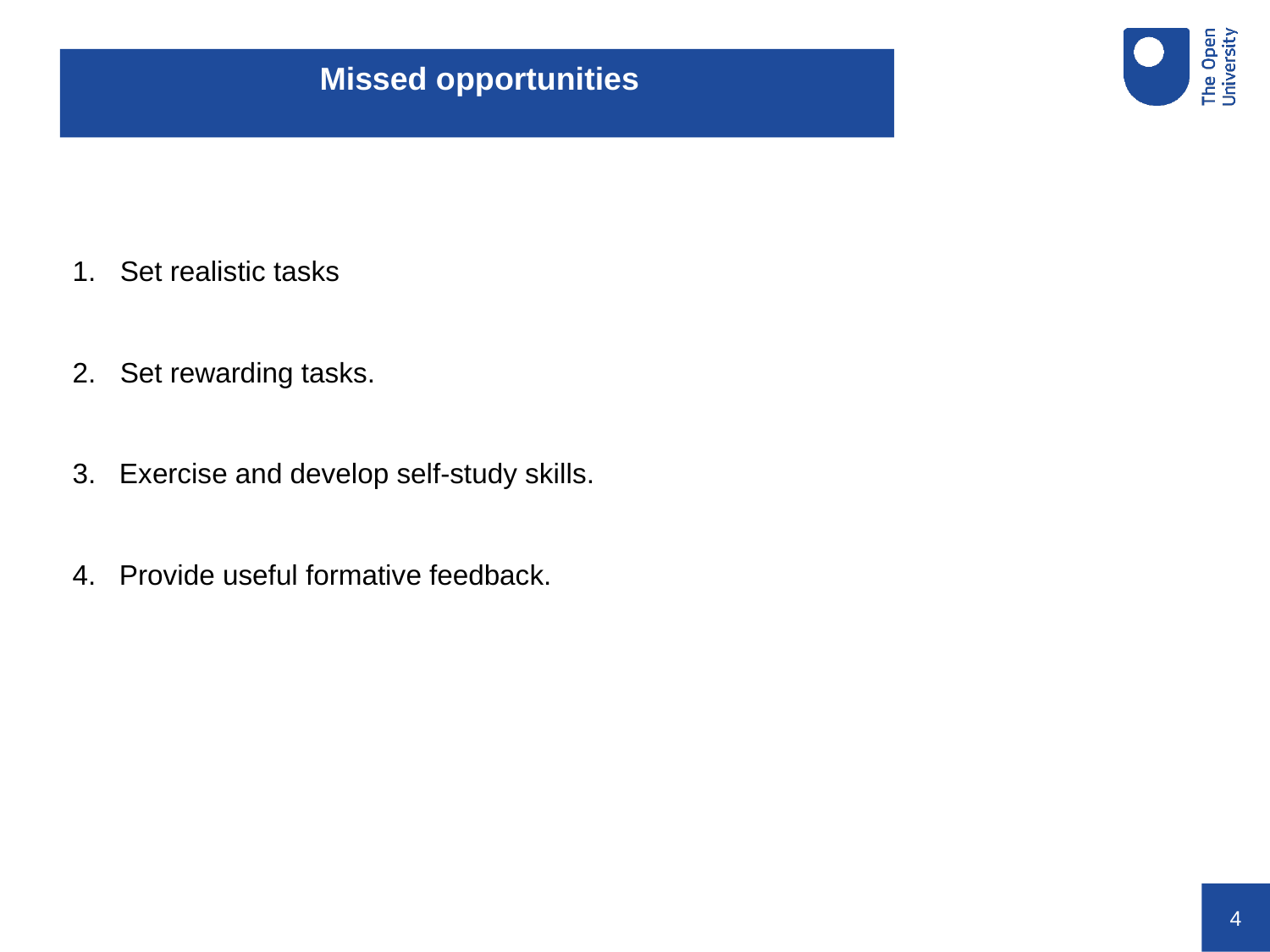

# Missed opportunities
Set realistic tasks

Set rewarding tasks.

3.   Exercise and develop self-study skills.

4.   Provide useful formative feedback.